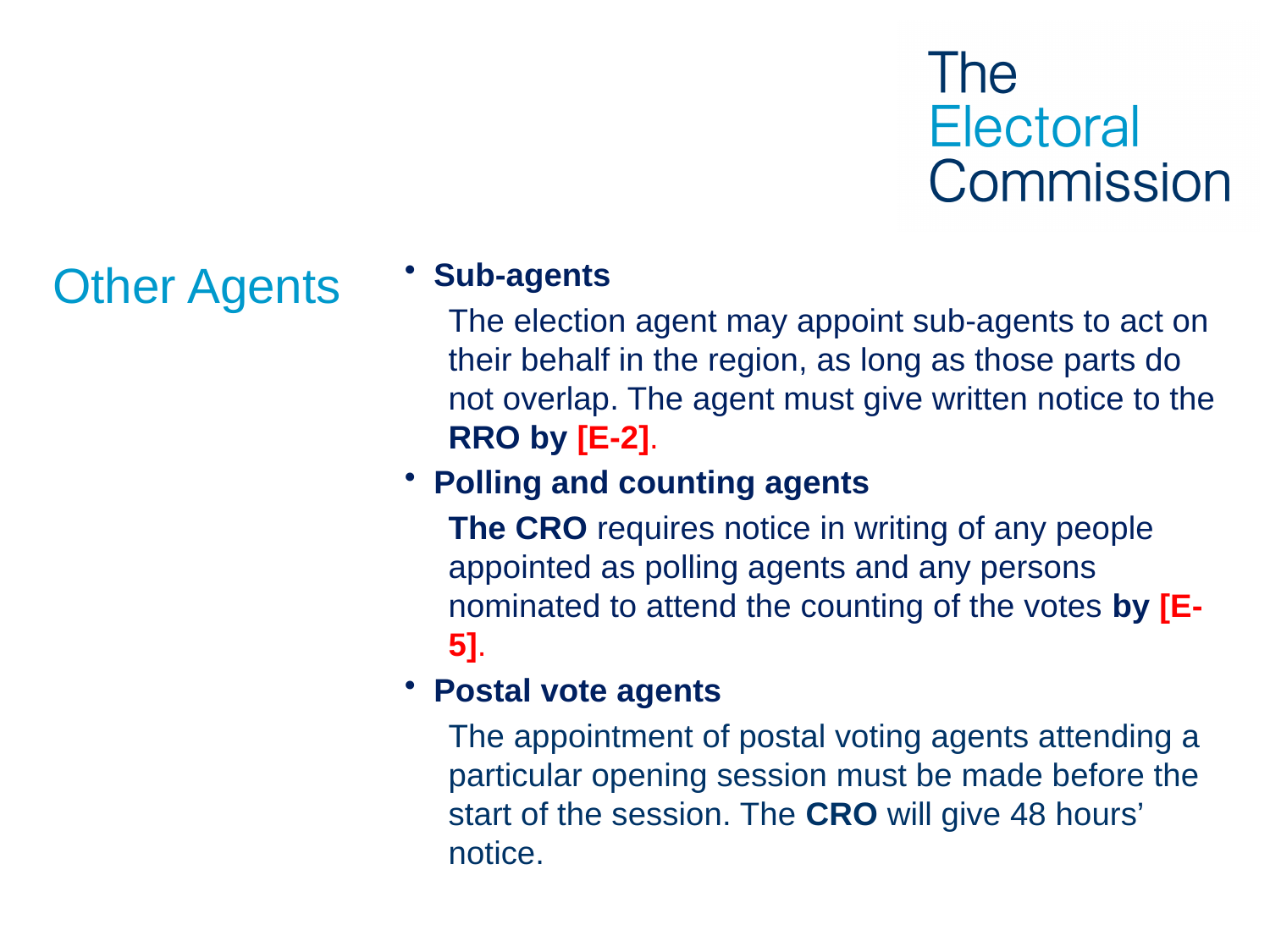

# Other Agents
Sub-agents
The election agent may appoint sub-agents to act on their behalf in the region, as long as those parts do not overlap. The agent must give written notice to the RRO by [E-2].
Polling and counting agents
The CRO requires notice in writing of any people appointed as polling agents and any persons nominated to attend the counting of the votes by [E-5].
Postal vote agents
The appointment of postal voting agents attending a particular opening session must be made before the start of the session. The CRO will give 48 hours’ notice.